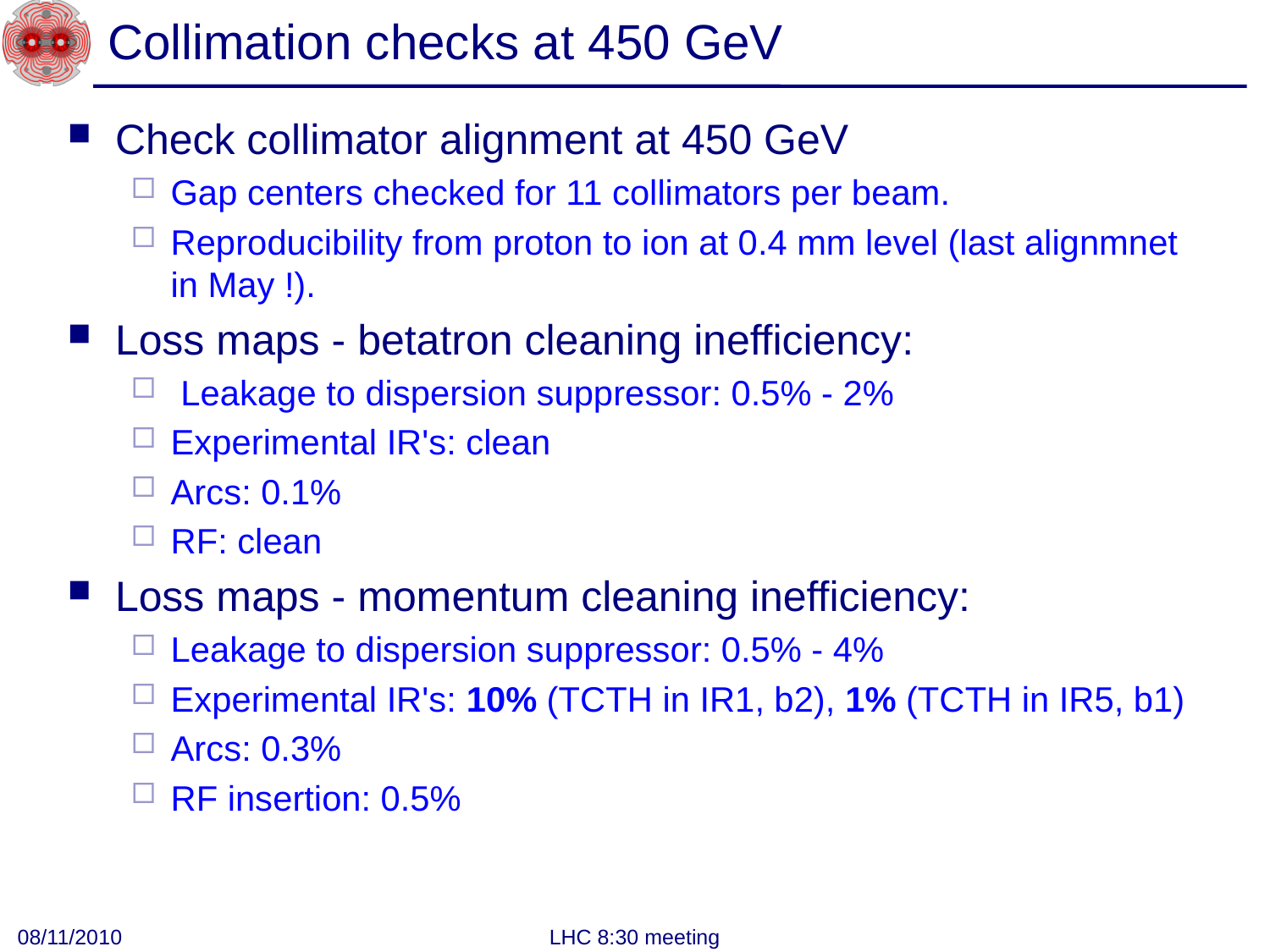

# Collimation checks at 450 GeV
Check collimator alignment at 450 GeV
Gap centers checked for 11 collimators per beam.
Reproducibility from proton to ion at 0.4 mm level (last alignmnet in May !).
Loss maps - betatron cleaning inefficiency:
 Leakage to dispersion suppressor: 0.5% - 2%
Experimental IR's: clean
Arcs: 0.1%
RF: clean
Loss maps - momentum cleaning inefficiency:
Leakage to dispersion suppressor: 0.5% - 4%
Experimental IR's: 10% (TCTH in IR1, b2), 1% (TCTH in IR5, b1)
Arcs: 0.3%
RF insertion: 0.5%
08/11/2010
LHC 8:30 meeting